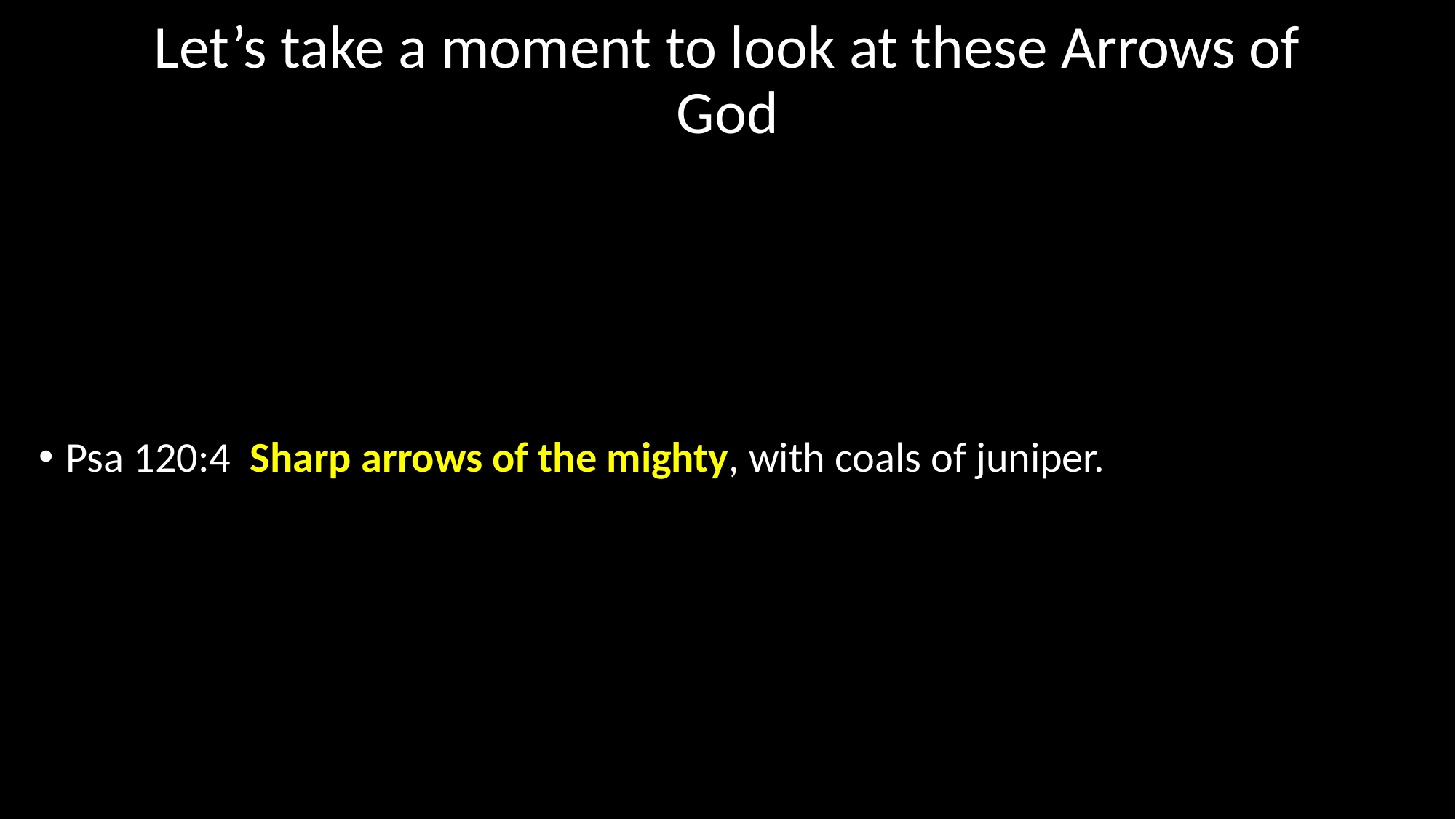

# Let’s take a moment to look at these Arrows of God
Psa 120:4  Sharp arrows of the mighty, with coals of juniper.